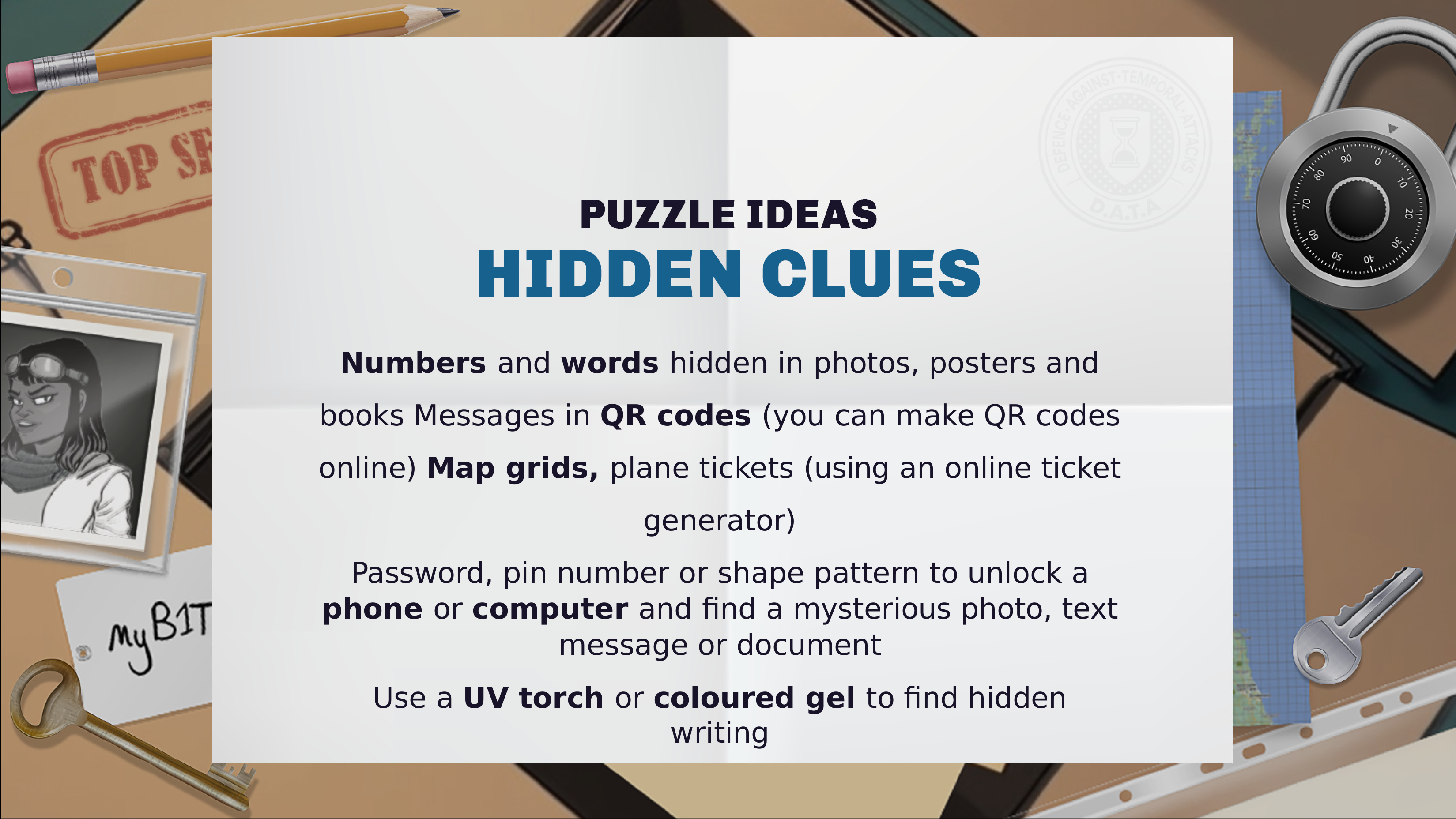

Numbers and words hidden in photos, posters and books Messages in QR codes (you can make QR codes online) Map grids, plane tickets (using an online ticket generator)
Password, pin number or shape pattern to unlock a phone or computer and find a mysterious photo, text message or document
Use a UV torch or coloured gel to find hidden writing